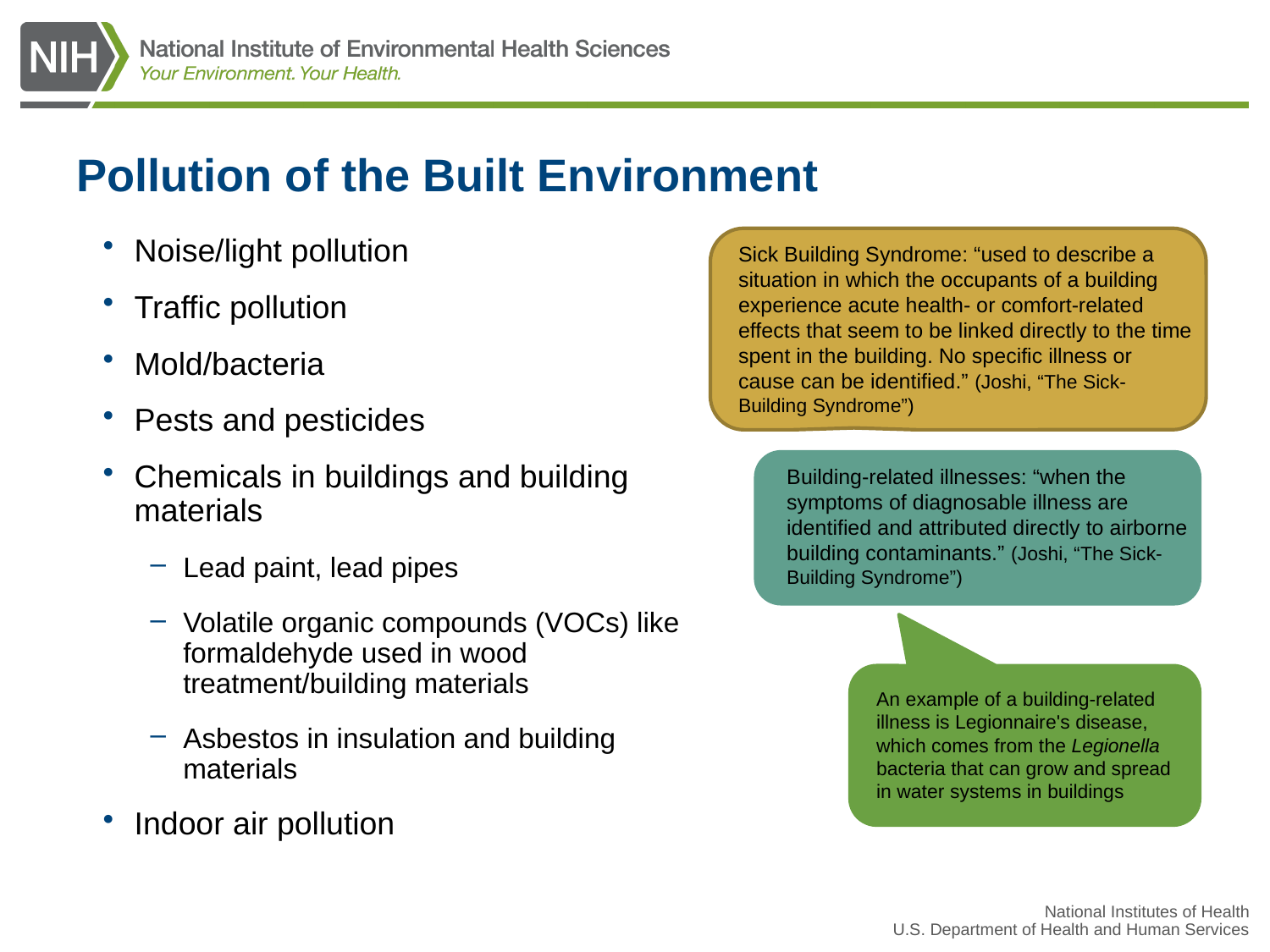

# Pollution of the Built Environment
Noise/light pollution
Traffic pollution
Mold/bacteria
Pests and pesticides
Chemicals in buildings and building materials
Lead paint, lead pipes
Volatile organic compounds (VOCs) like formaldehyde used in wood treatment/building materials
Asbestos in insulation and building materials
Indoor air pollution

Sick Building Syndrome: “used to describe a situation in which the occupants of a building experience acute health- or comfort-related effects that seem to be linked directly to the time spent in the building. No specific illness or cause can be identified.” (Joshi, “The Sick-Building Syndrome”)

Building-related illnesses: “when the symptoms of diagnosable illness are identified and attributed directly to airborne building contaminants.” (Joshi, “The Sick-Building Syndrome”)

An example of a building-related illness is Legionnaire's disease, which comes from the Legionella bacteria that can grow and spread in water systems in buildings